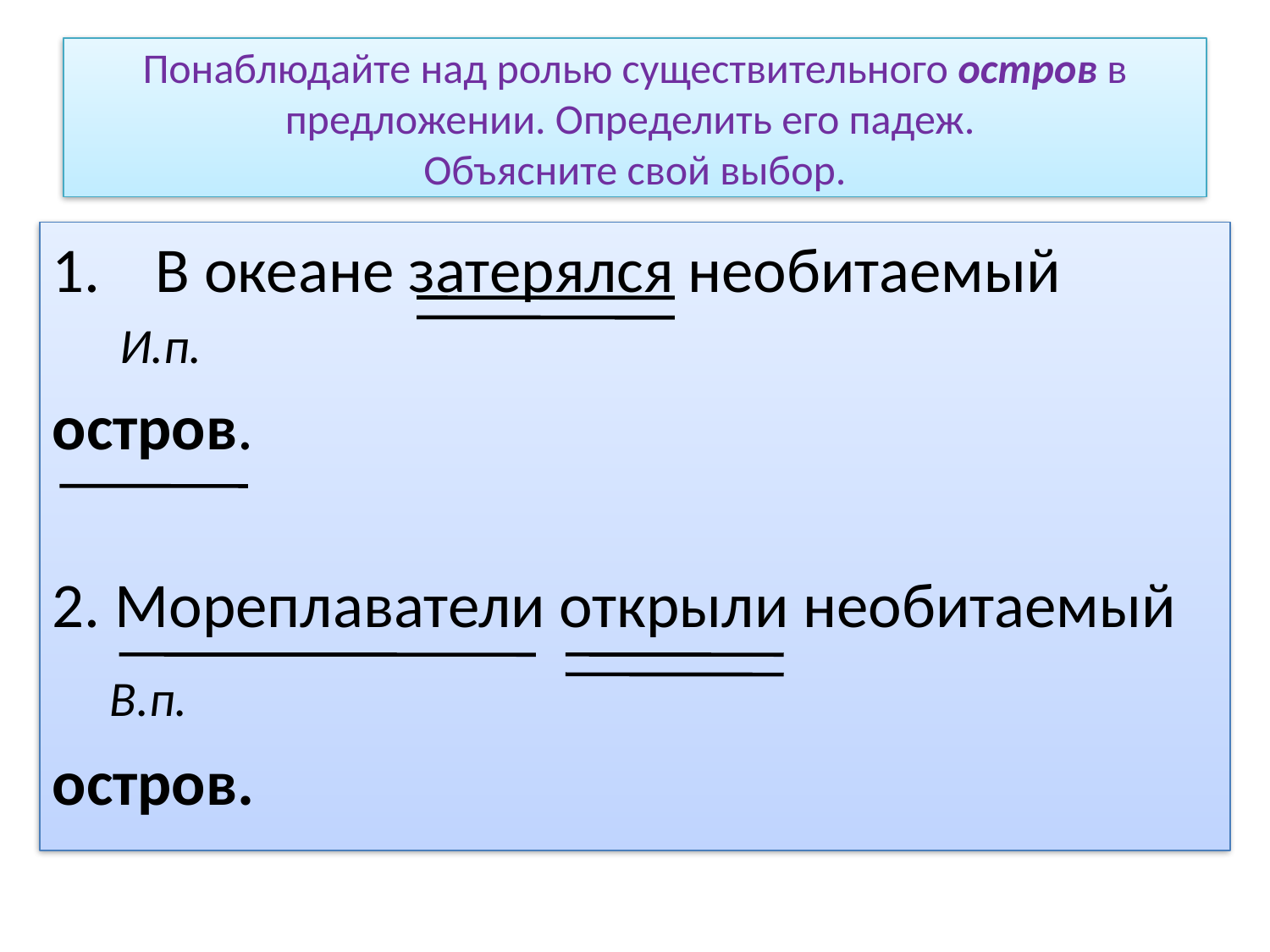

# Понаблюдайте над ролью существительного остров в предложении. Определить его падеж. Объясните свой выбор.
В океане затерялся необитаемый
      И.п.
остров.

2. Мореплаватели открыли необитаемый
    В.п.
остров.